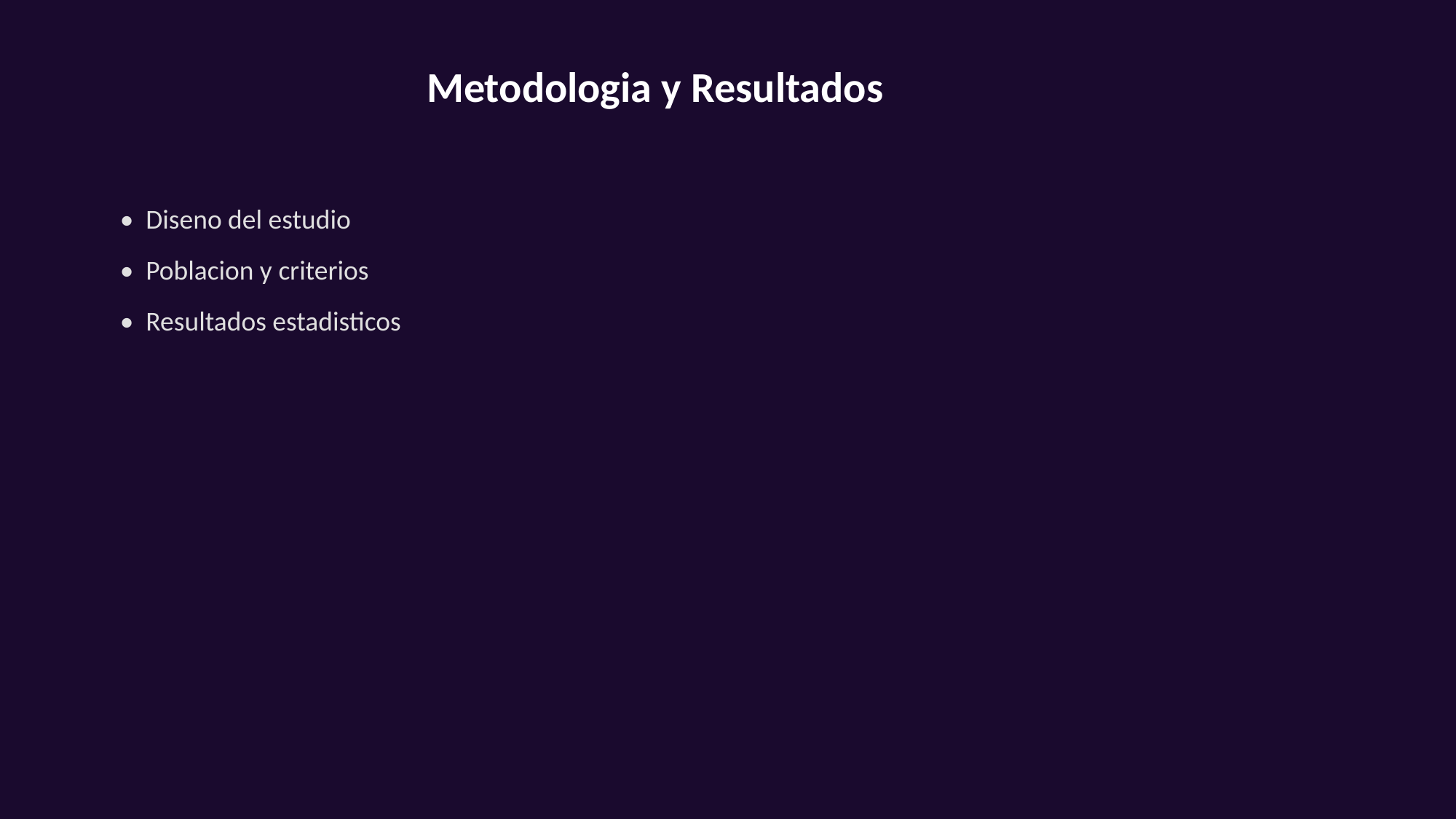

Metodologia y Resultados
•  Diseno del estudio
•  Poblacion y criterios
•  Resultados estadisticos